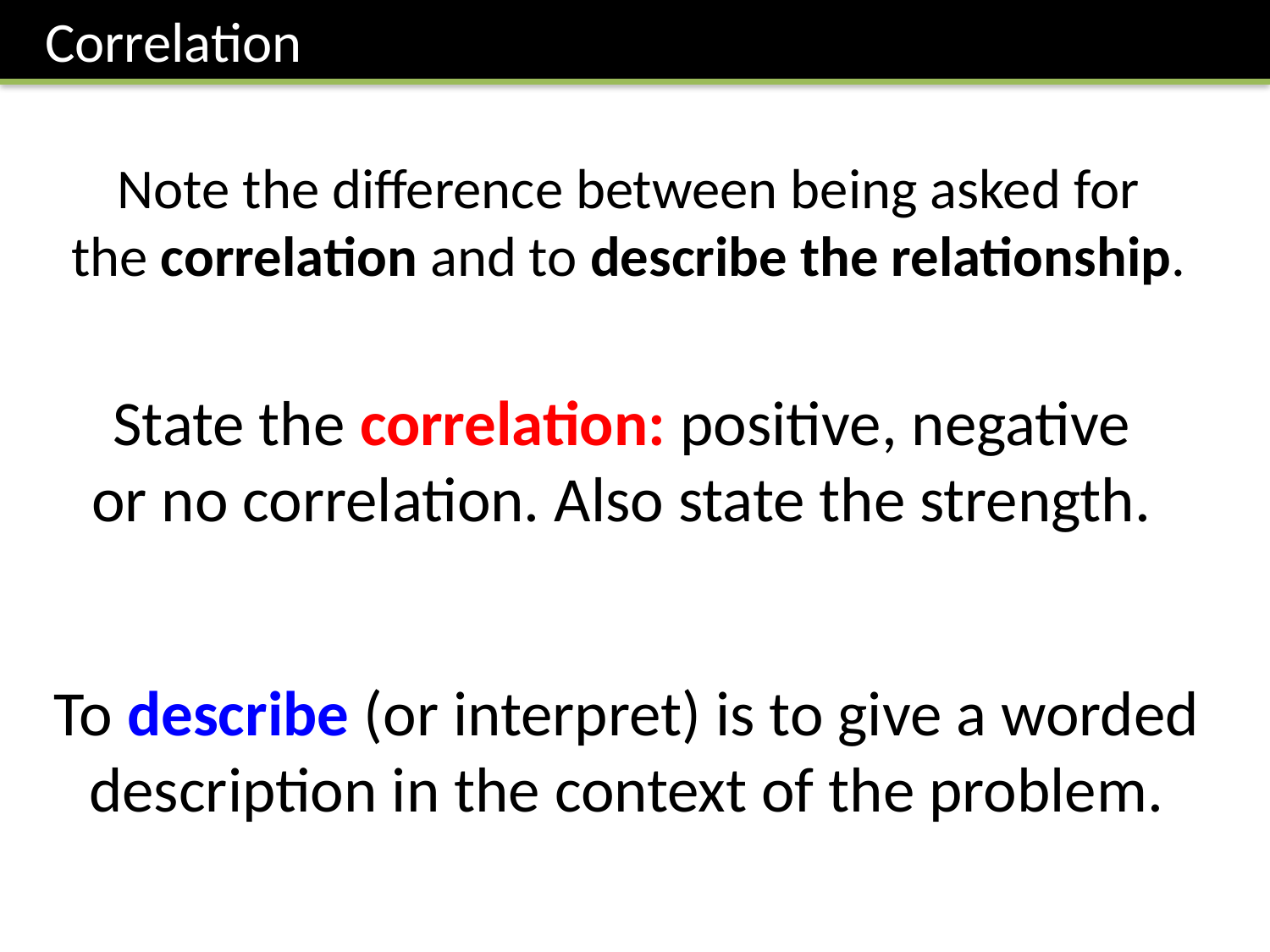

Correlation
Note the difference between being asked for
the correlation and to describe the relationship.
State the correlation: positive, negative
or no correlation. Also state the strength.
To describe (or interpret) is to give a worded description in the context of the problem.